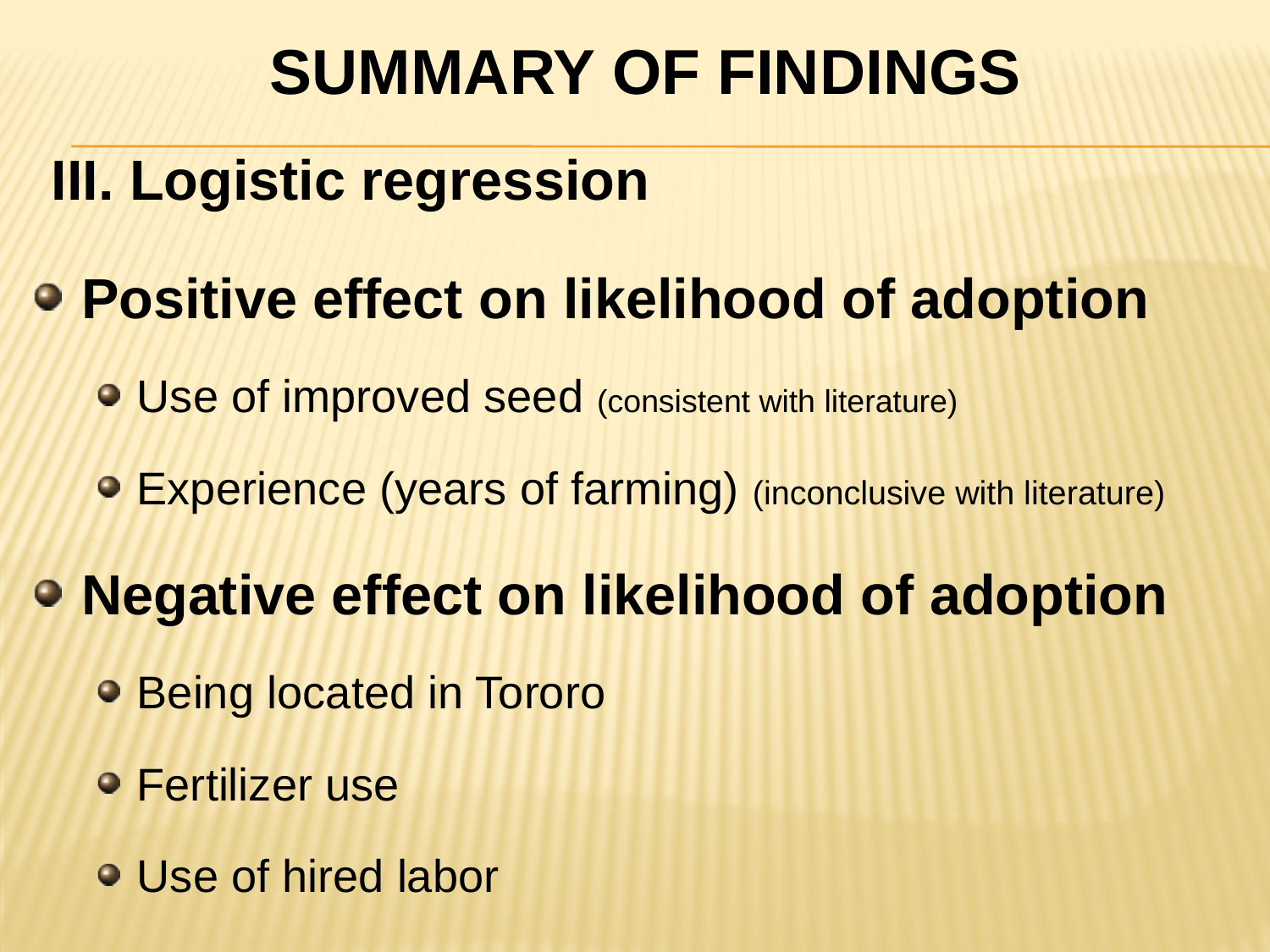

# Summary OF FINDINGS
III. Logistic regression
Positive effect on likelihood of adoption
Use of improved seed (consistent with literature)
Experience (years of farming) (inconclusive with literature)
Negative effect on likelihood of adoption
Being located in Tororo
Fertilizer use
Use of hired labor